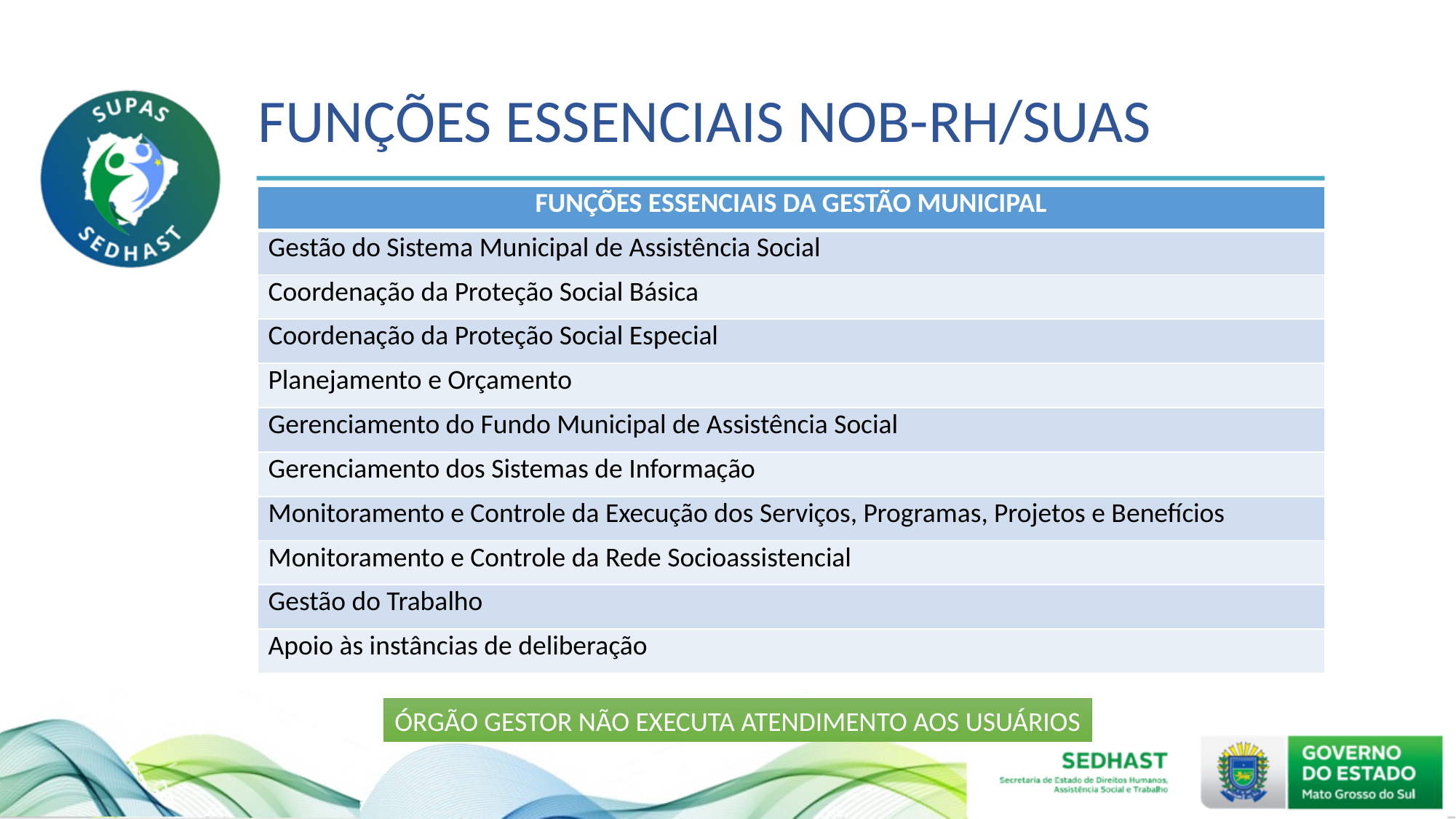

# FUNÇÕES ESSENCIAIS NOB-RH/SUAS
| FUNÇÕES ESSENCIAIS DA GESTÃO MUNICIPAL |
| --- |
| Gestão do Sistema Municipal de Assistência Social |
| Coordenação da Proteção Social Básica |
| Coordenação da Proteção Social Especial |
| Planejamento e Orçamento |
| Gerenciamento do Fundo Municipal de Assistência Social |
| Gerenciamento dos Sistemas de Informação |
| Monitoramento e Controle da Execução dos Serviços, Programas, Projetos e Benefícios |
| Monitoramento e Controle da Rede Socioassistencial |
| Gestão do Trabalho |
| Apoio às instâncias de deliberação |
ÓRGÃO GESTOR NÃO EXECUTA ATENDIMENTO AOS USUÁRIOS